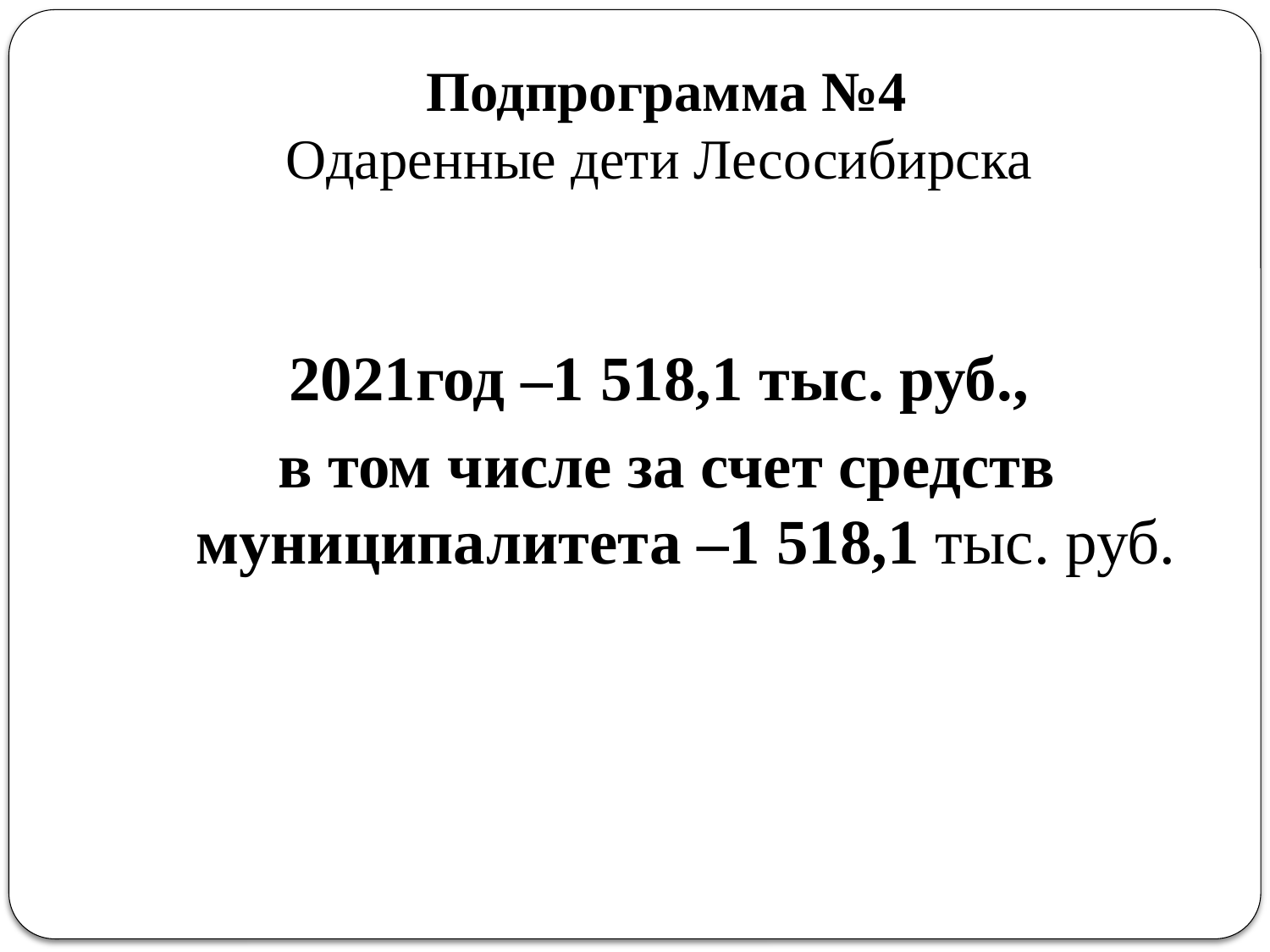

# Подпрограмма №4 Одаренные дети Лесосибирска

2021год –1 518,1 тыс. руб.,
в том числе за счет средств муниципалитета –1 518,1 тыс. руб.